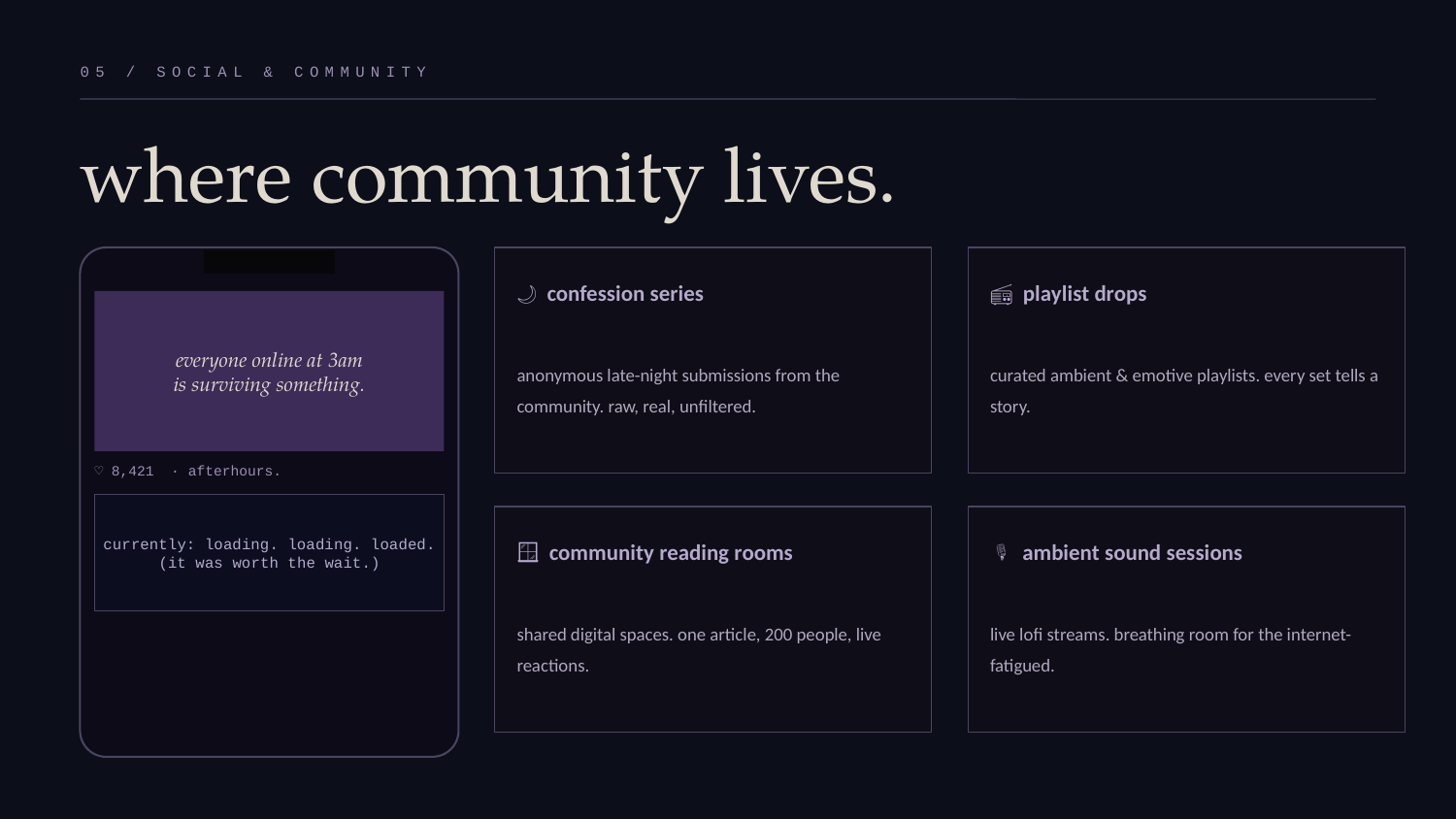

05 / SOCIAL & COMMUNITY

where community lives.

🌙  confession series
📻  playlist drops

everyone online at 3am
is surviving something.
anonymous late-night submissions from the community. raw, real, unfiltered.
curated ambient & emotive playlists. every set tells a story.
♡ 8,421  · afterhours.

currently: loading. loading. loaded.
(it was worth the wait.)

🪟  community reading rooms
🎙  ambient sound sessions
shared digital spaces. one article, 200 people, live reactions.
live lofi streams. breathing room for the internet-fatigued.